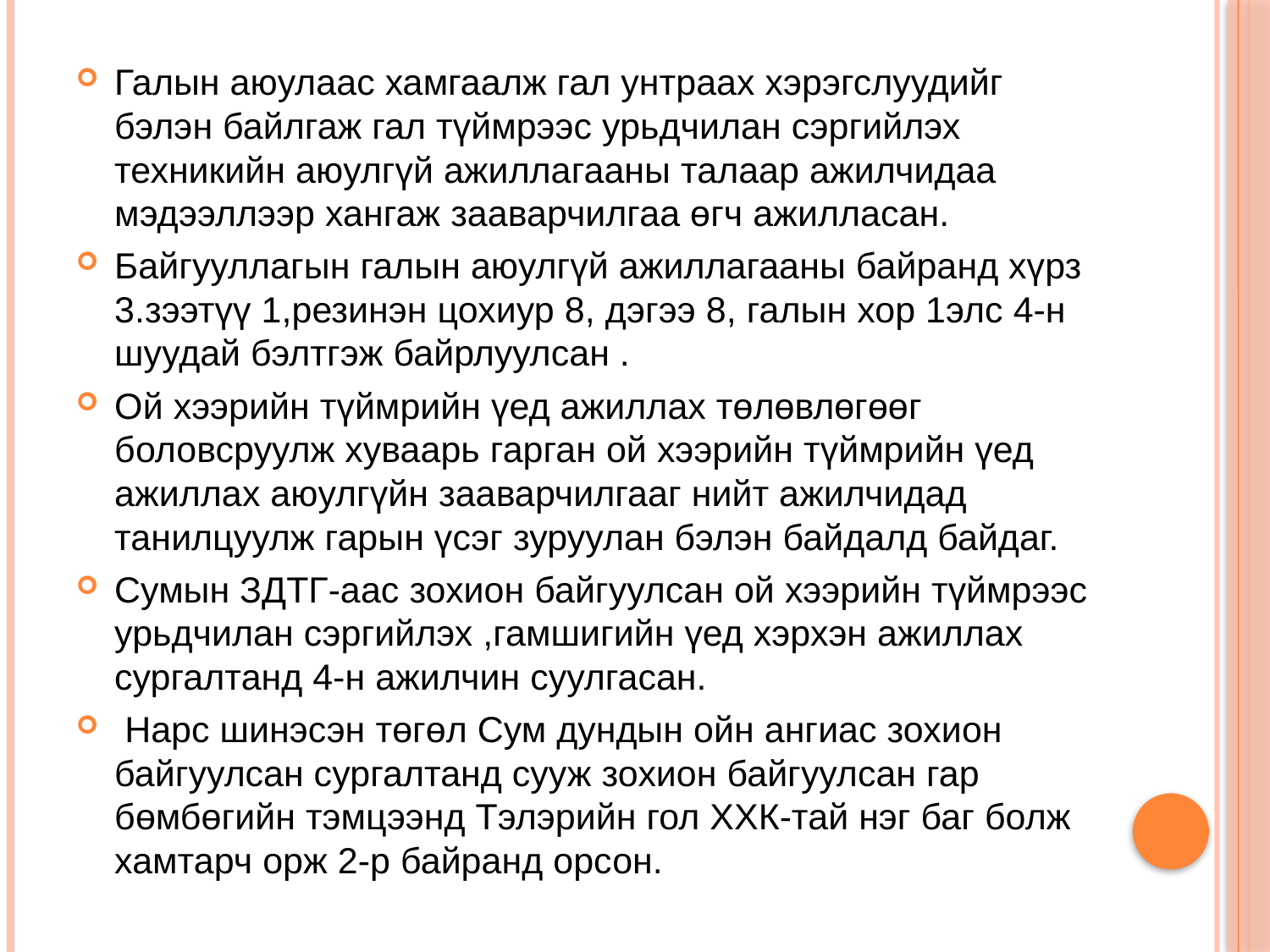

Галын аюулаас хамгаалж гал унтраах хэрэгслуудийг бэлэн байлгаж гал түймрээс урьдчилан сэргийлэх техникийн аюулгүй ажиллагааны талаар ажилчидаа  мэдээллээр хангаж зааварчилгаа өгч ажилласан.
Байгууллагын галын аюулгүй ажиллагааны байранд хүрз 3.зээтүү 1,резинэн цохиур 8, дэгээ 8, галын хор 1элс 4-н шуудай бэлтгэж байрлуулсан .
Ой хээрийн түймрийн үед ажиллах төлөвлөгөөг боловсруулж хуваарь гарган ой хээрийн түймрийн үед ажиллах аюулгүйн зааварчилгааг нийт ажилчидад танилцуулж гарын үсэг зуруулан бэлэн байдалд байдаг.
Сумын ЗДТГ-аас зохион байгуулсан ой хээрийн түймрээс урьдчилан сэргийлэх ,гамшигийн үед хэрхэн ажиллах сургалтанд 4-н ажилчин суулгасан.
 Нарс шинэсэн төгөл Сум дундын ойн ангиас зохион байгуулсан сургалтанд сууж зохион байгуулсан гар бөмбөгийн тэмцээнд Тэлэрийн гол ХХК-тай нэг баг болж хамтарч орж 2-р байранд орсон.